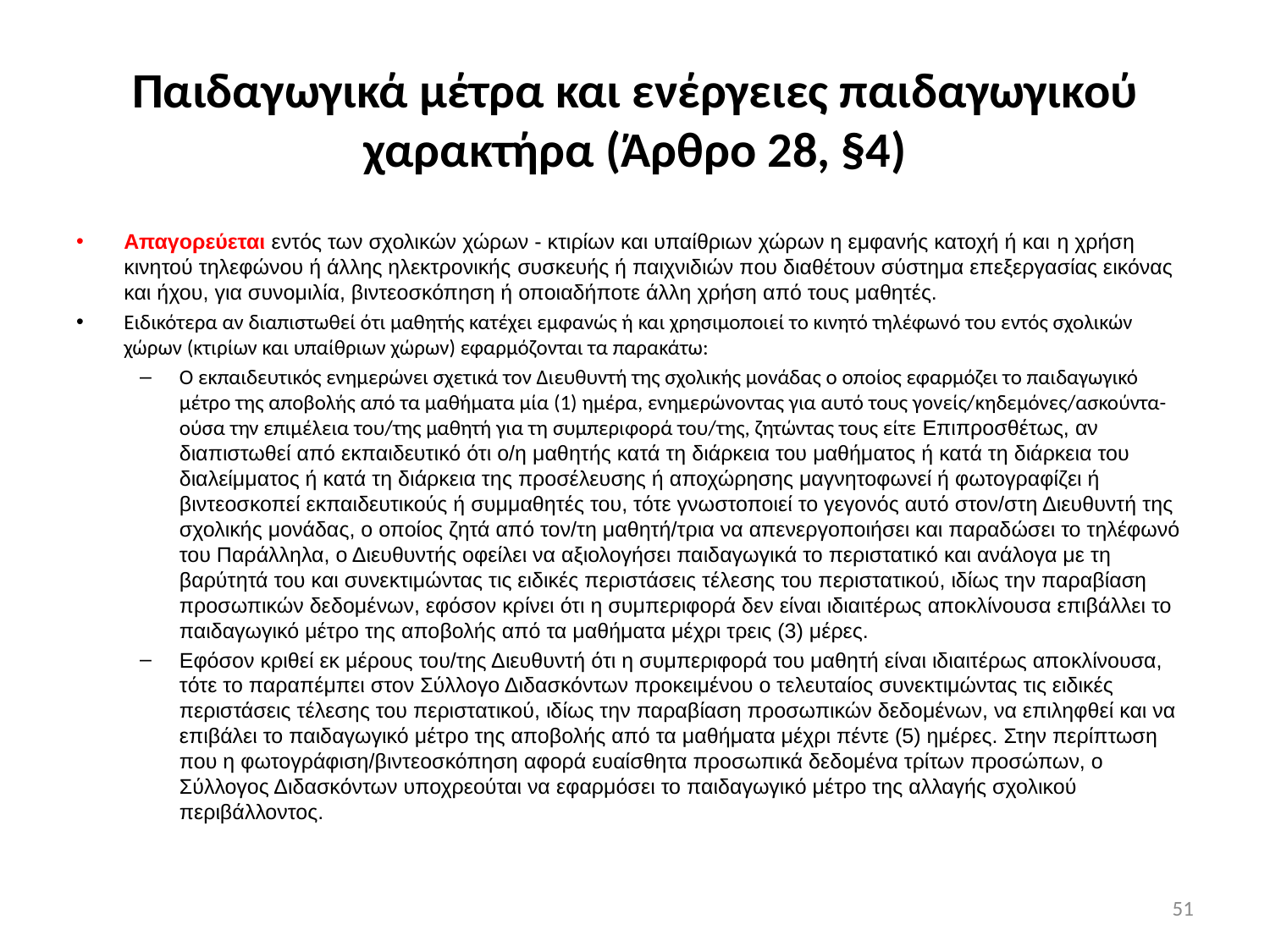

# Παιδαγωγικά μέτρα και ενέργειες παιδαγωγικού χαρακτήρα (Άρθρο 28, §4)
Απαγορεύεται εντός των σχολικών χώρων - κτιρίων και υπαίθριων χώρων η εμφανής κατοχή ή και η χρήση κινητού τηλεφώνου ή άλλης ηλεκτρονικής συσκευής ή παιχνιδιών που διαθέτουν σύστημα επεξεργασίας εικόνας και ήχου, για συνομιλία, βιντεοσκόπηση ή οποιαδήποτε άλλη χρήση από τους μαθητές.
Ειδικότερα αν διαπιστωθεί ότι μαθητής κατέχει εμφανώς ή και χρησιμοποιεί το κινητό τηλέφωνό του εντός σχολικών χώρων (κτιρίων και υπαίθριων χώρων) εφαρμόζονται τα παρακάτω:
Ο εκπαιδευτικός ενημερώνει σχετικά τον Διευθυντή της σχολικής μονάδας ο οποίος εφαρμόζει το παιδαγωγικό μέτρο της αποβολής από τα μαθήματα μία (1) ημέρα, ενημερώνοντας για αυτό τους γονείς/κηδεμόνες/ασκούντα-ούσα την επιμέλεια του/της μαθητή για τη συμπεριφορά του/της, ζητώντας τους είτε Επιπροσθέτως, αν διαπιστωθεί από εκπαιδευτικό ότι ο/η μαθητής κατά τη διάρκεια του μαθήματος ή κατά τη διάρκεια του διαλείμματος ή κατά τη διάρκεια της προσέλευσης ή αποχώρησης μαγνητοφωνεί ή φωτογραφίζει ή βιντεοσκοπεί εκπαιδευτικούς ή συμμαθητές του, τότε γνωστοποιεί το γεγονός αυτό στον/στη Διευθυντή της σχολικής μονάδας, ο οποίος ζητά από τον/τη μαθητή/τρια να απενεργοποιήσει και παραδώσει το τηλέφωνό του Παράλληλα, ο Διευθυντής οφείλει να αξιολογήσει παιδαγωγικά το περιστατικό και ανάλογα με τη βαρύτητά του και συνεκτιμώντας τις ειδικές περιστάσεις τέλεσης του περιστατικού, ιδίως την παραβίαση προσωπικών δεδομένων, εφόσον κρίνει ότι η συμπεριφορά δεν είναι ιδιαιτέρως αποκλίνουσα επιβάλλει το παιδαγωγικό μέτρο της αποβολής από τα μαθήματα μέχρι τρεις (3) μέρες.
Εφόσον κριθεί εκ μέρους του/της Διευθυντή ότι η συμπεριφορά του μαθητή είναι ιδιαιτέρως αποκλίνουσα, τότε το παραπέμπει στον Σύλλογο Διδασκόντων προκειμένου ο τελευταίος συνεκτιμώντας τις ειδικές περιστάσεις τέλεσης του περιστατικού, ιδίως την παραβίαση προσωπικών δεδομένων, να επιληφθεί και να επιβάλει το παιδαγωγικό μέτρο της αποβολής από τα μαθήματα μέχρι πέντε (5) ημέρες. Στην περίπτωση που η φωτογράφιση/βιντεοσκόπηση αφορά ευαίσθητα προσωπικά δεδομένα τρίτων προσώπων, ο Σύλλογος Διδασκόντων υποχρεούται να εφαρμόσει το παιδαγωγικό μέτρο της αλλαγής σχολικού περιβάλλοντος.
51